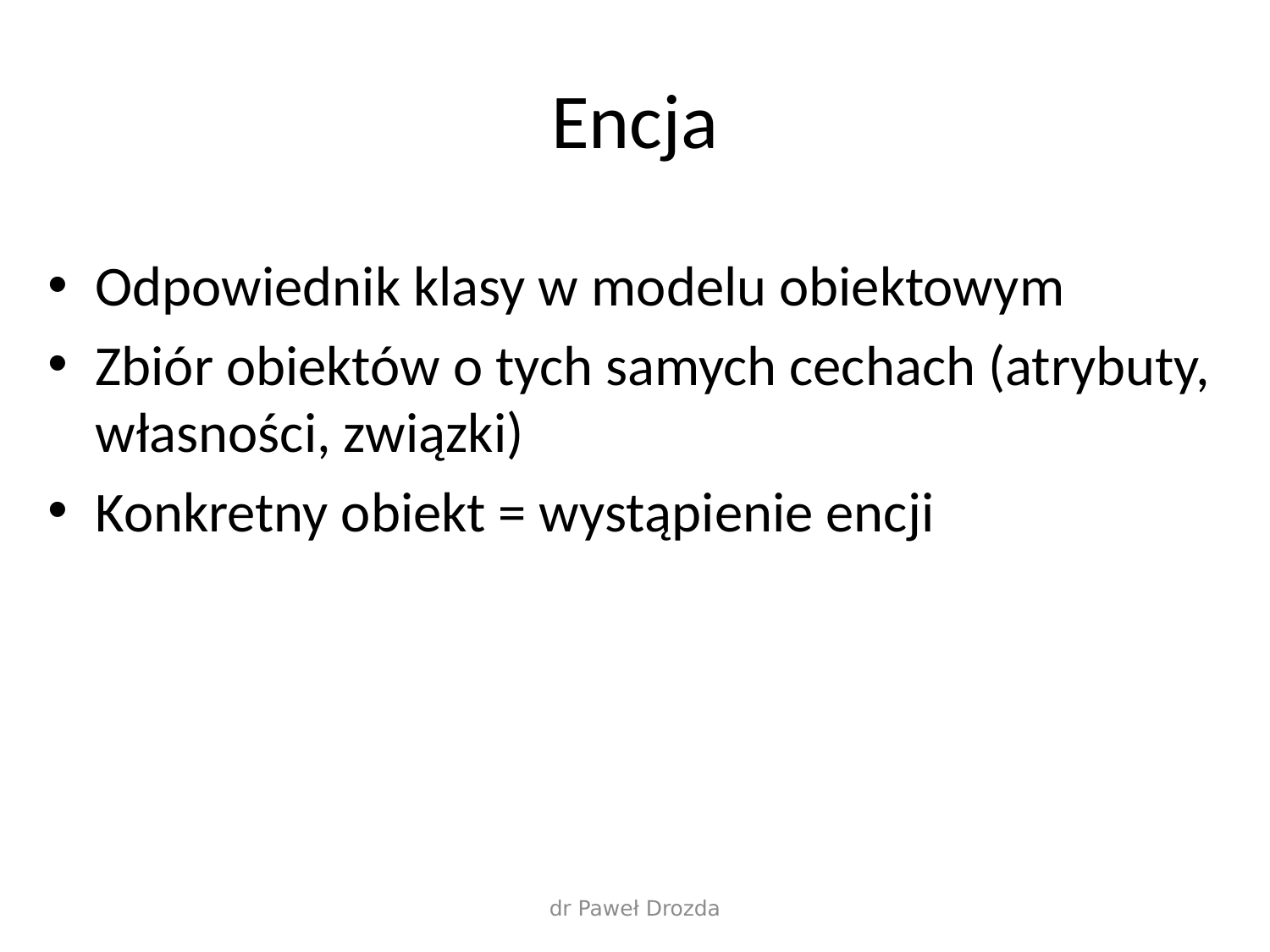

# Encja
Odpowiednik klasy w modelu obiektowym
Zbiór obiektów o tych samych cechach (atrybuty, własności, związki)
Konkretny obiekt = wystąpienie encji
dr Paweł Drozda